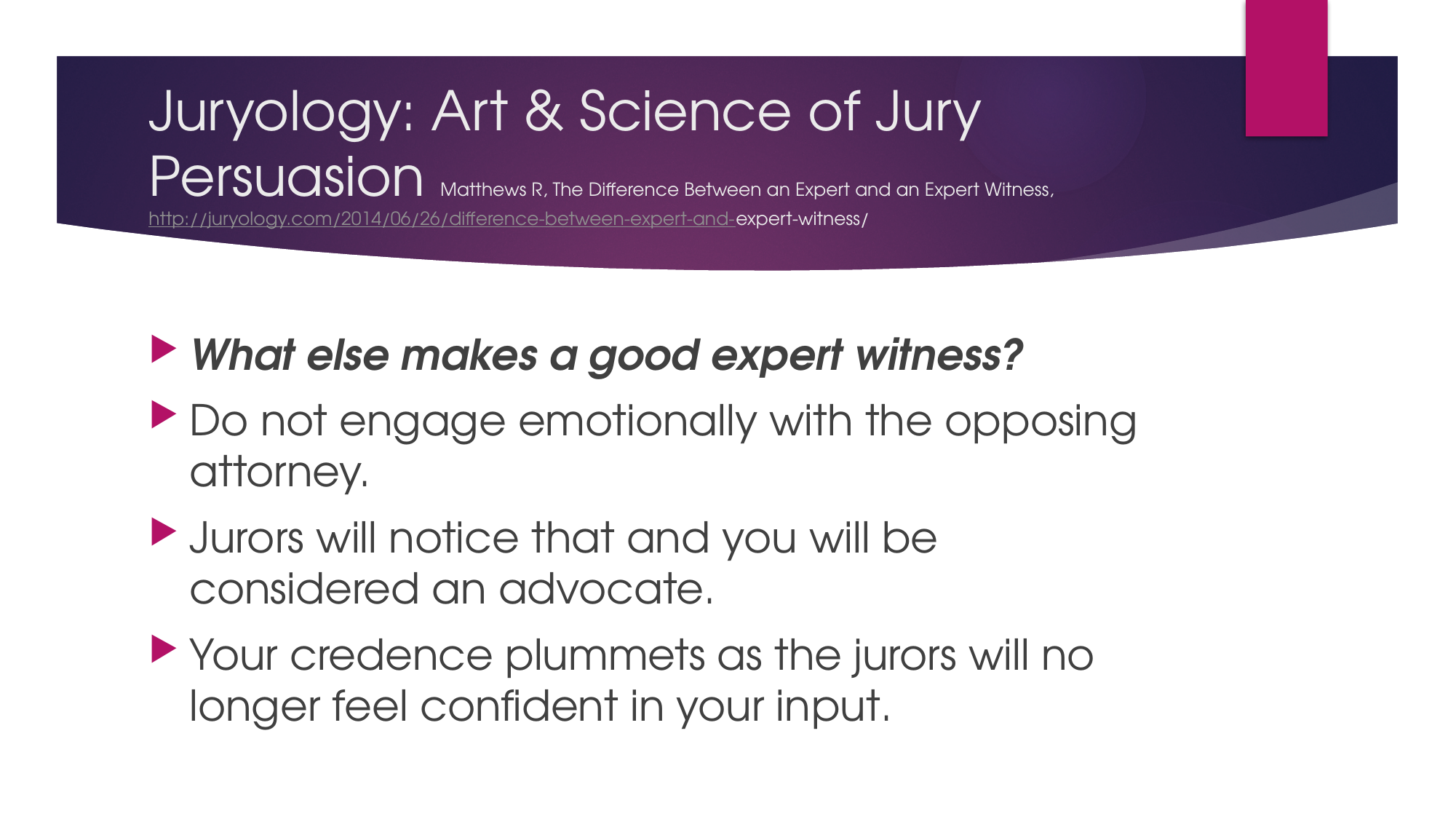

# Juryology: Art & Science of Jury Persuasion Matthews R, The Difference Between an Expert and an Expert Witness, http://juryology.com/2014/06/26/difference-between-expert-and-expert-witness/
What else makes a good expert witness?
Do not engage emotionally with the opposing attorney.
Jurors will notice that and you will be considered an advocate.
Your credence plummets as the jurors will no longer feel confident in your input.